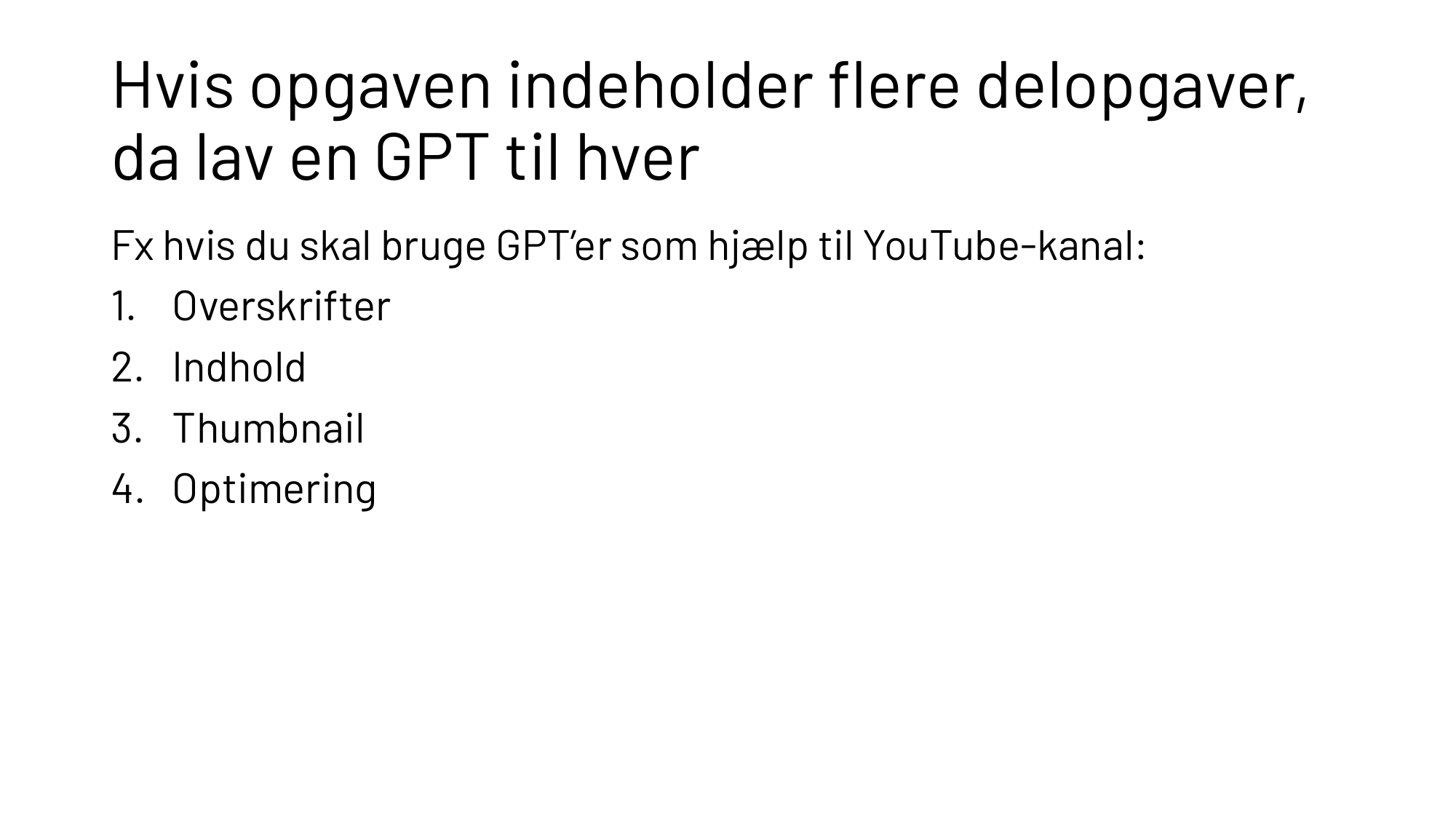

# Hvis opgaven indeholder flere delopgaver, da lav en GPT til hver
Fx hvis du skal bruge GPT’er som hjælp til YouTube-kanal:
Overskrifter
Indhold
Thumbnail
Optimering